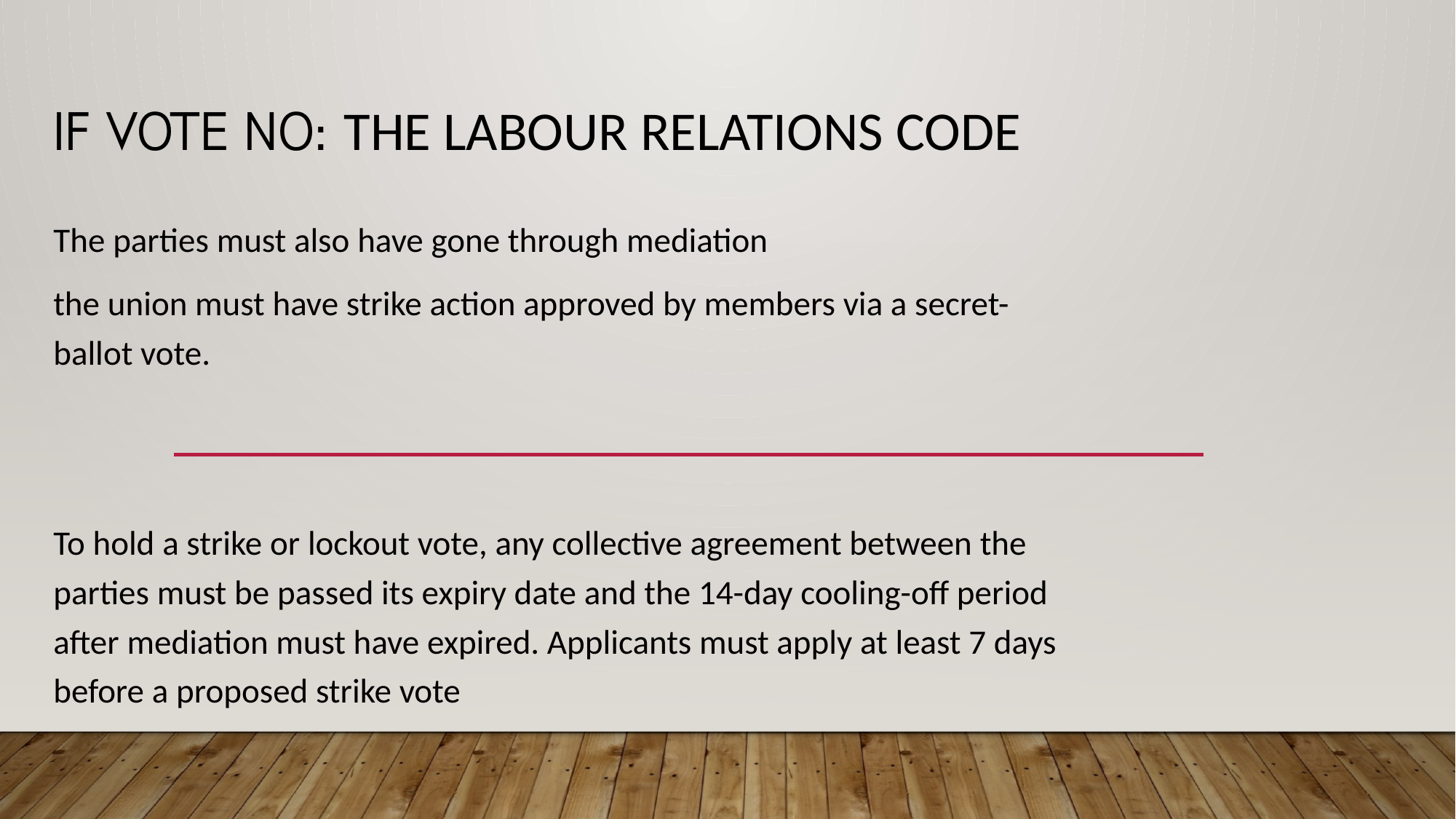

# If Vote no: The Labour Relations Code
The parties must also have gone through mediation
the union must have strike action approved by members via a secret-ballot vote.

To hold a strike or lockout vote, any collective agreement between the parties must be passed its expiry date and the 14-day cooling-off period after mediation must have expired. Applicants must apply at least 7 days before a proposed strike vote